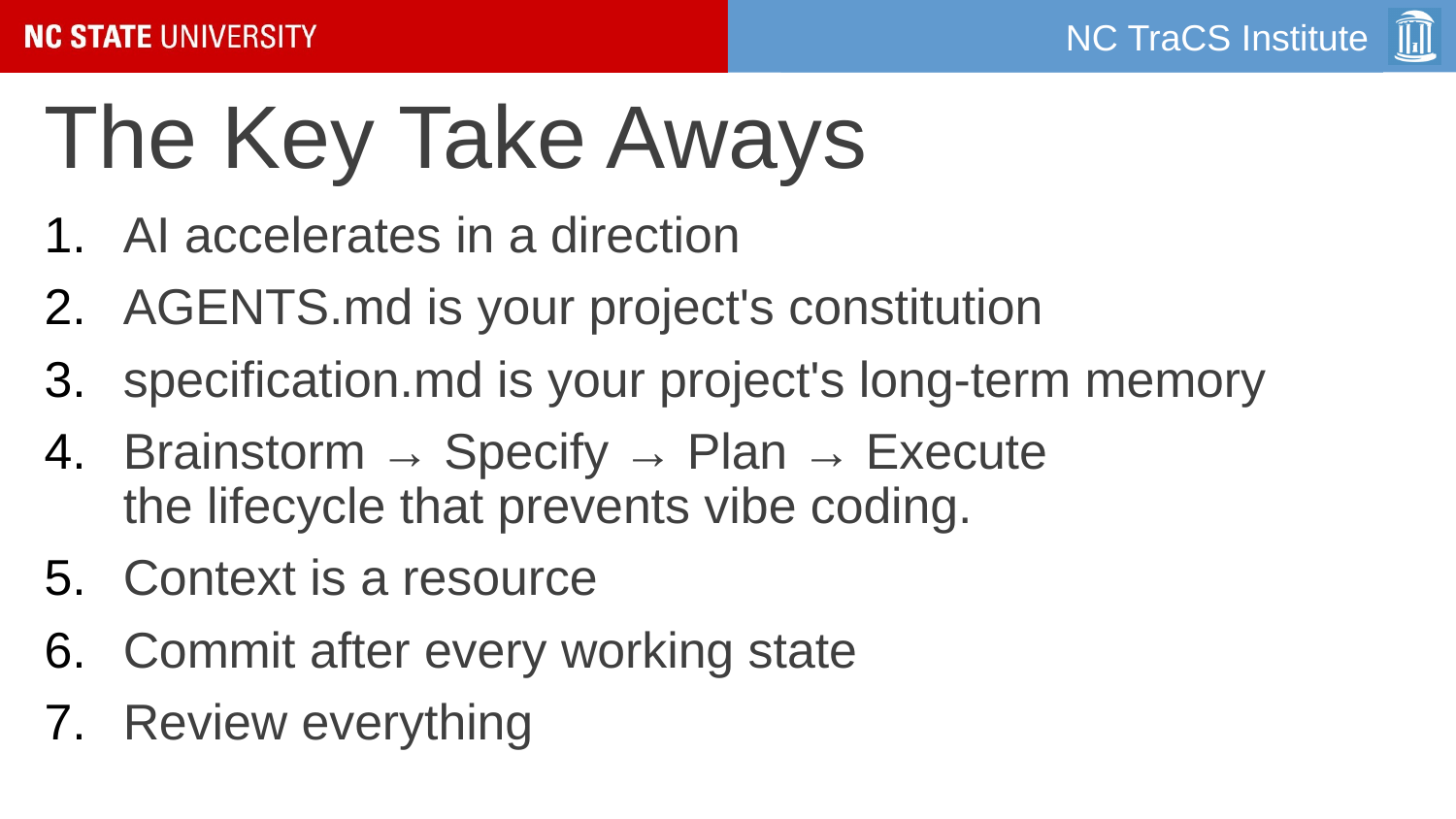

# The Key Take Aways
AI accelerates in a direction
AGENTS.md is your project's constitution
specification.md is your project's long-term memory
Brainstorm → Specify → Plan → Execute
the lifecycle that prevents vibe coding.
Context is a resource
Commit after every working state
Review everything